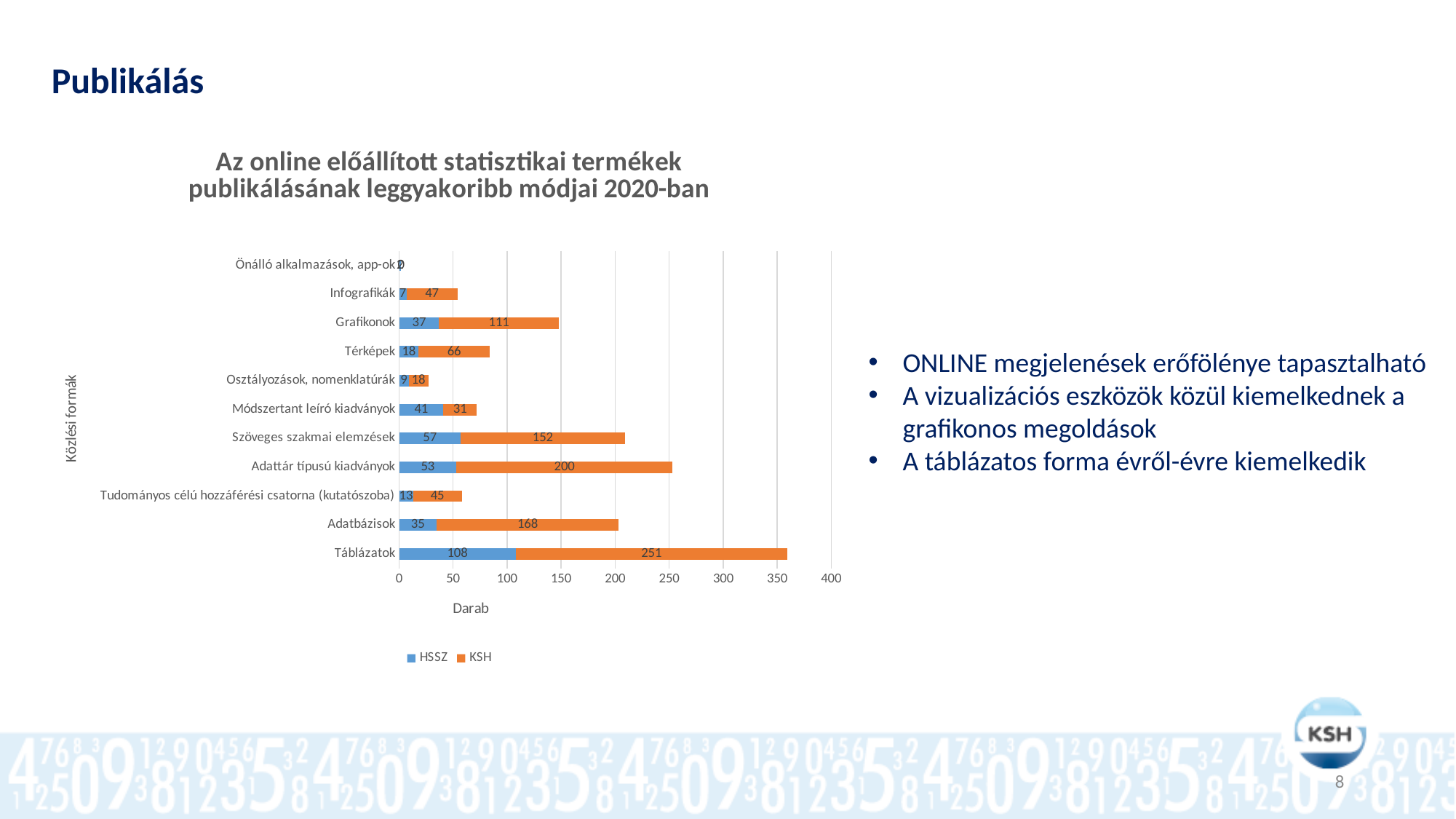

# Publikálás

### Chart: Az online előállított statisztikai termékek publikálásának leggyakoribb módjai 2020-ban

| Category | HSSZ | KSH |
|---|---|---|
| Táblázatok | 108.0 | 251.0 |
| Adatbázisok | 35.0 | 168.0 |
| Tudományos célú hozzáférési csatorna (kutatószoba) | 13.0 | 45.0 |
| Adattár típusú kiadványok | 53.0 | 200.0 |
| Szöveges szakmai elemzések | 57.0 | 152.0 |
| Módszertant leíró kiadványok | 41.0 | 31.0 |
| Osztályozások, nomenklatúrák | 9.0 | 18.0 |
| Térképek | 18.0 | 66.0 |
| Grafikonok | 37.0 | 111.0 |
| Infografikák | 7.0 | 47.0 |
| Önálló alkalmazások, app-ok | 2.0 | 0.0 |
ONLINE megjelenések erőfölénye tapasztalható
A vizualizációs eszközök közül kiemelkednek a grafikonos megoldások
A táblázatos forma évről-évre kiemelkedik
8